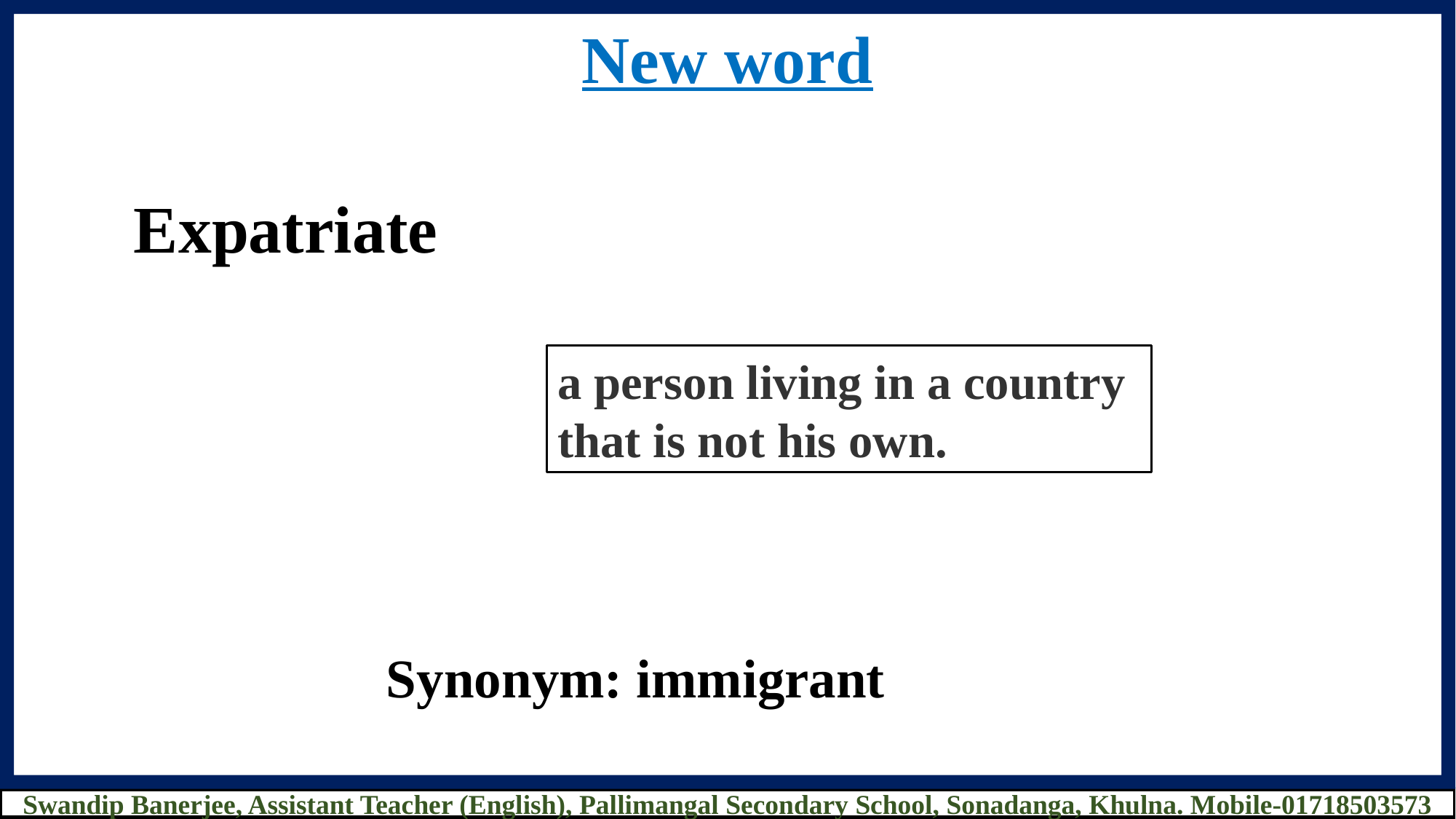

New word
Expatriate
a person living in a country that is not his own.
Synonym: immigrant